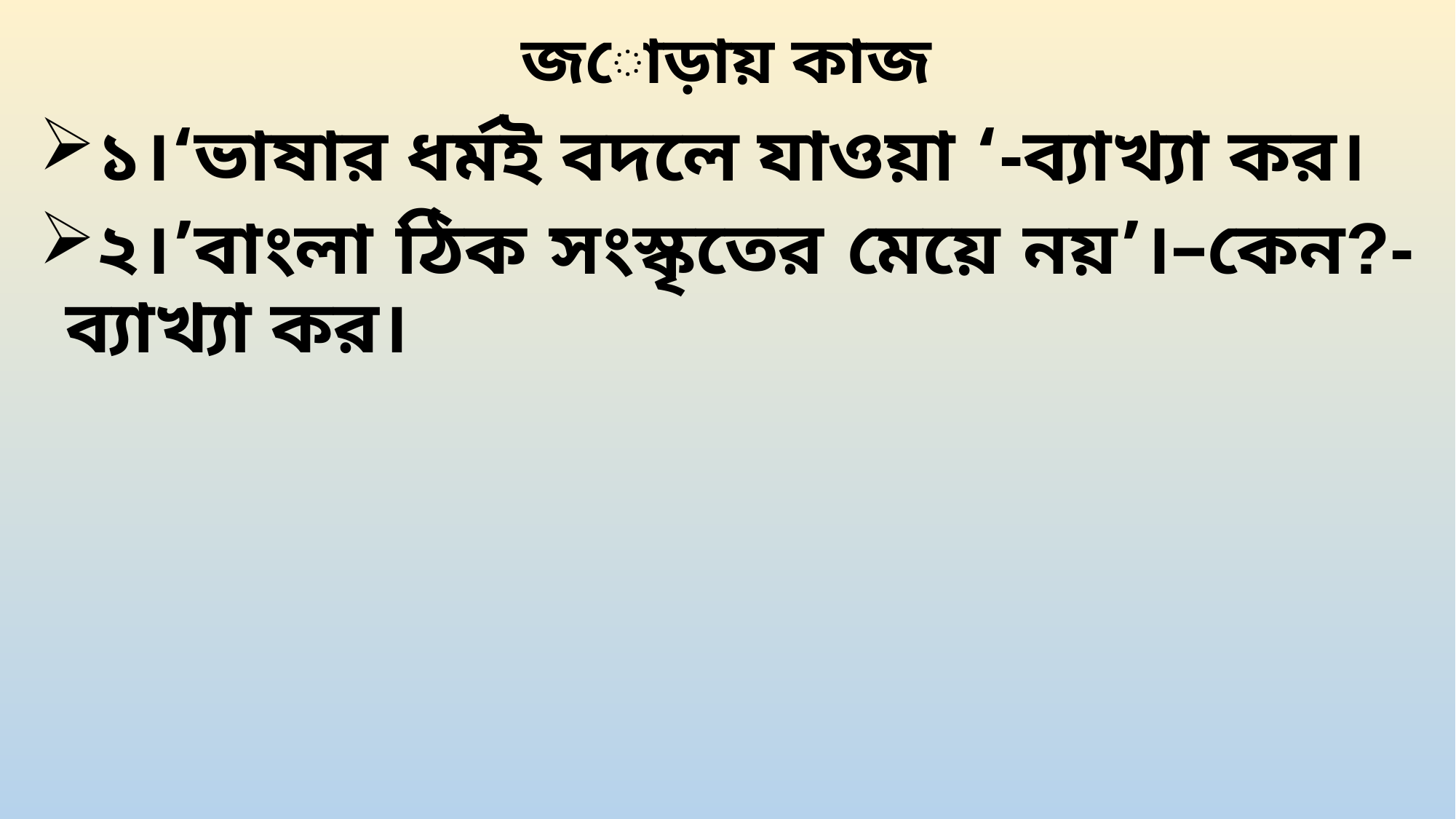

# জোড়ায় কাজ
১।‘ভাষার ধর্মই বদলে যাওয়া ‘-ব্যাখ্যা কর।
২।’বাংলা ঠিক সংস্কৃতের মেয়ে নয়’।–কেন?-ব্যাখ্যা কর।